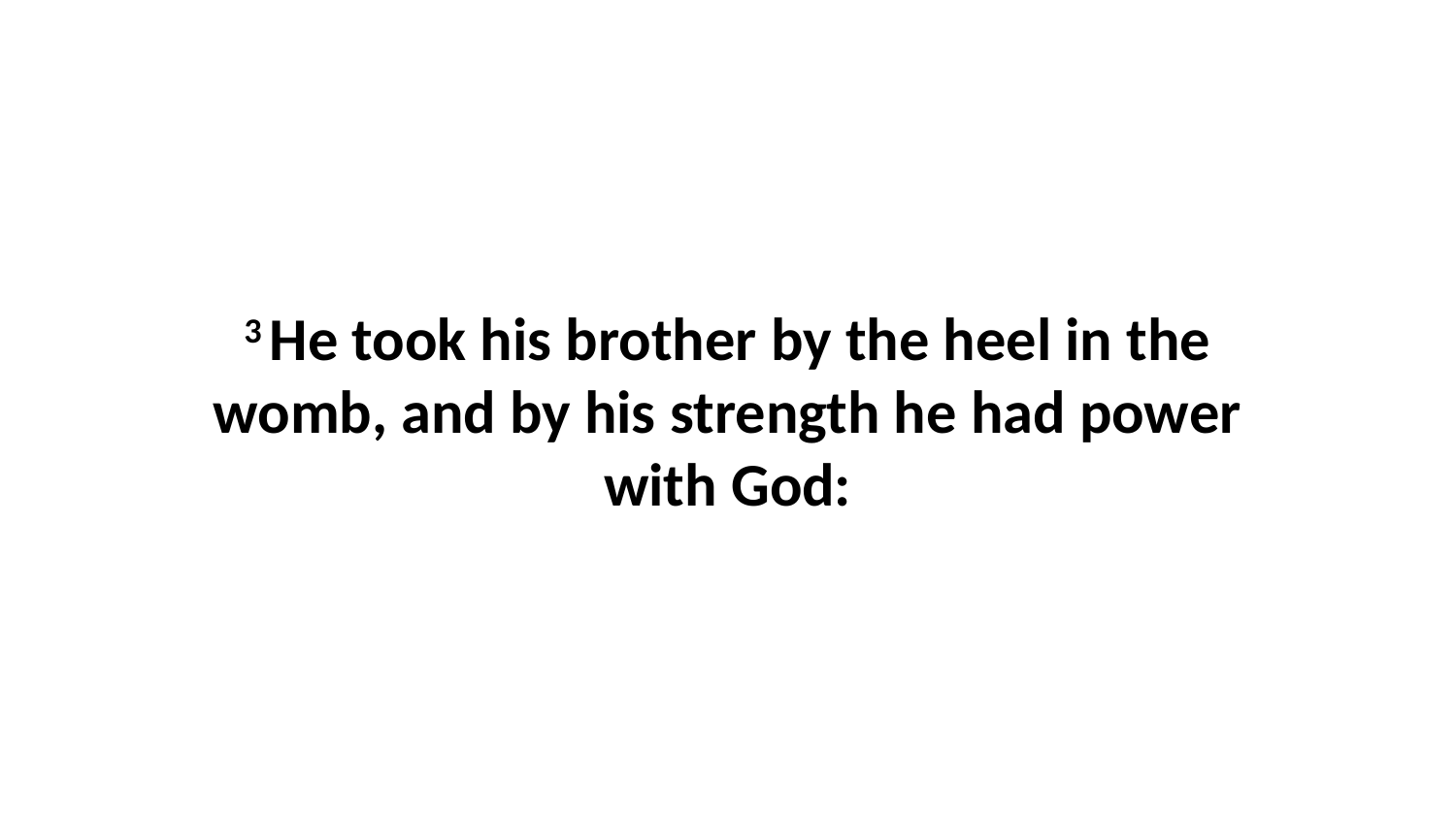

3 He took his brother by the heel in the womb, and by his strength he had power with God: